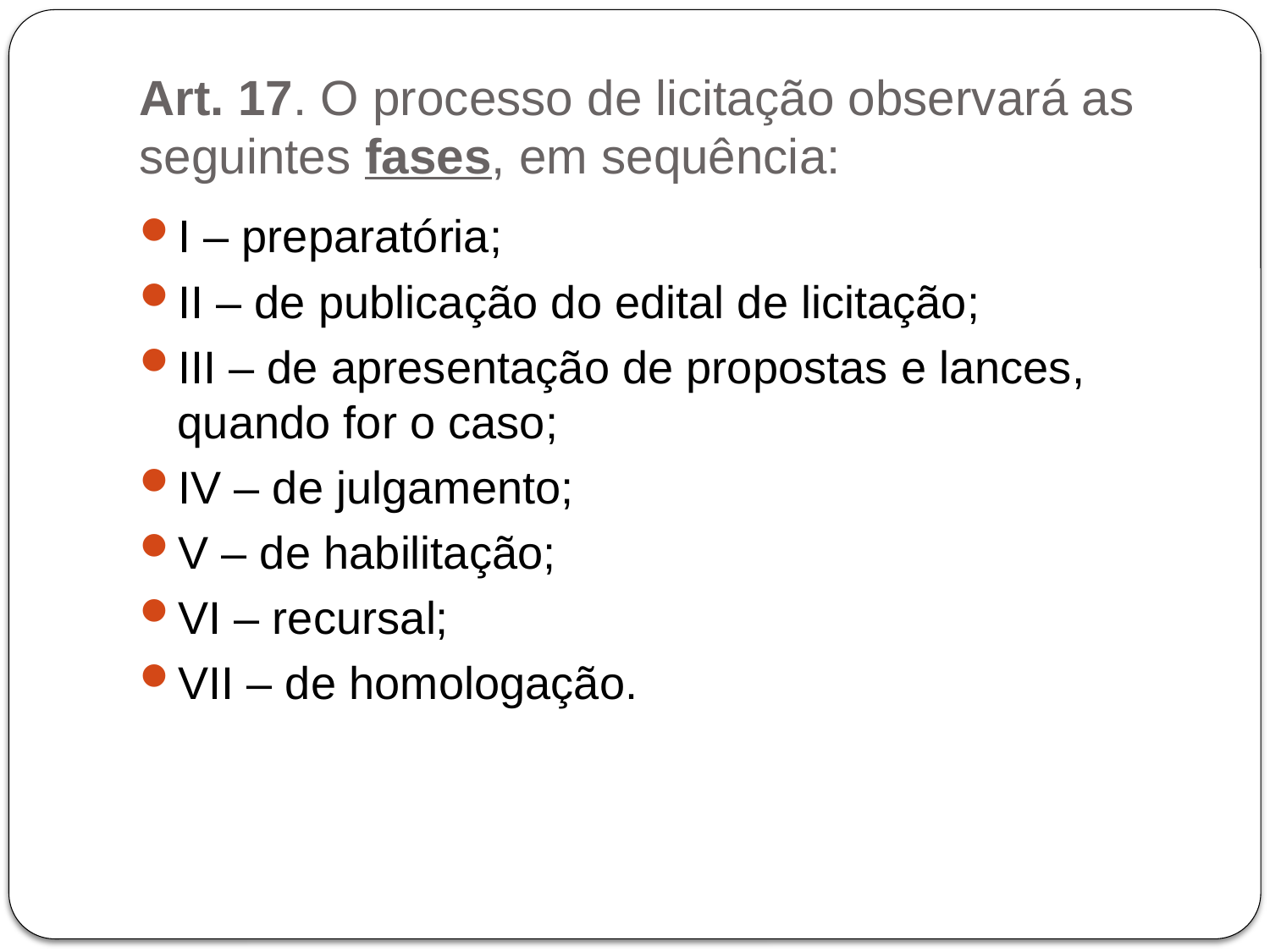

# Art. 17. O processo de licitação observará as seguintes fases, em sequência:
I – preparatória;
II – de publicação do edital de licitação;
III – de apresentação de propostas e lances, quando for o caso;
IV – de julgamento;
V – de habilitação;
VI – recursal;
VII – de homologação.